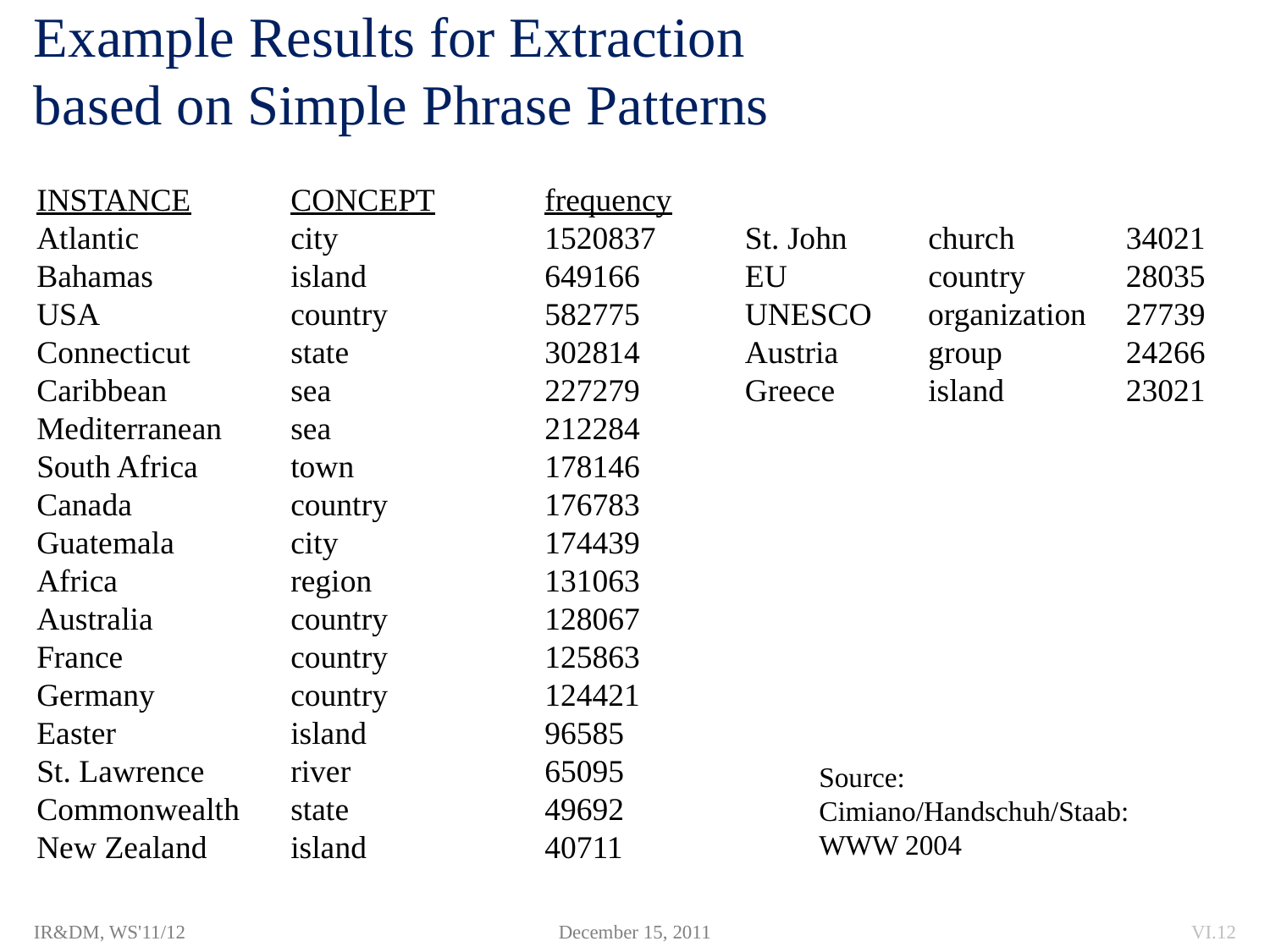

# Example Results for Extraction based on Simple Phrase Patterns
INSTANCE	CONCEPT	frequency
Atlantic		city		1520837
Bahamas		island		649166
USA		country		582775
Connecticut	state		302814
Caribbean	sea		227279
Mediterranean	sea		212284
South Africa	town		178146
Canada		country		176783
Guatemala	city		174439
Africa		region		131063
Australia		country		128067
France		country		125863
Germany		country		124421
Easter		island		96585
St. Lawrence	river		65095
Commonwealth	state		49692
New Zealand	island		40711
St. John	       church	34021
EU	       country	28035
UNESCO       organization 	27739
Austria	       group	24266
Greece	       island	23021
Source:
Cimiano/Handschuh/Staab:
WWW 2004
IR&DM, WS'11/12
December 15, 2011
VI.12